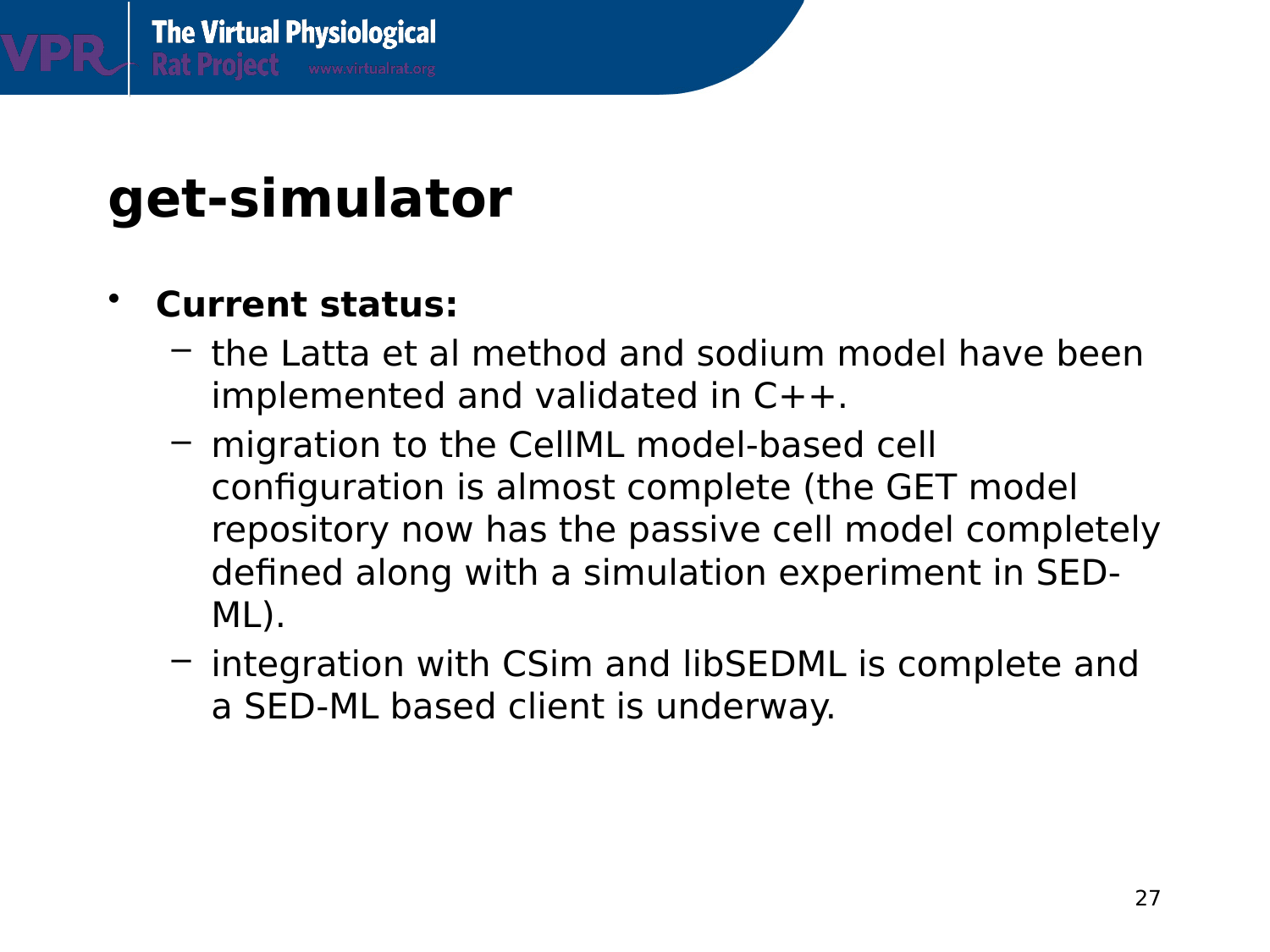

# get-simulator
Current status:
the Latta et al method and sodium model have been implemented and validated in C++.
migration to the CellML model-based cell configuration is almost complete (the GET model repository now has the passive cell model completely defined along with a simulation experiment in SED-ML).
integration with CSim and libSEDML is complete and a SED-ML based client is underway.
27